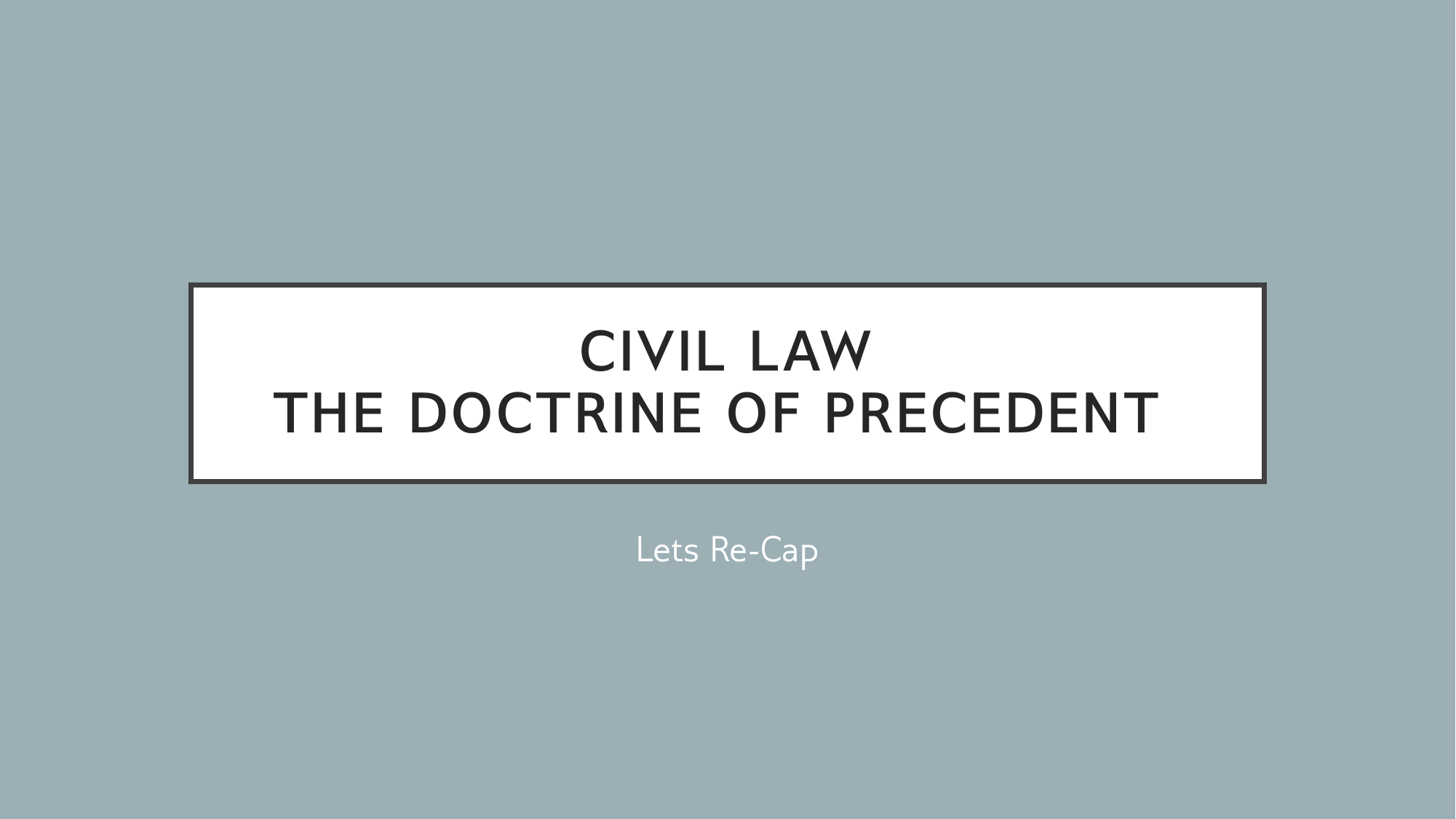

# Civil Law The Doctrine of Precedent
Lets Re-Cap